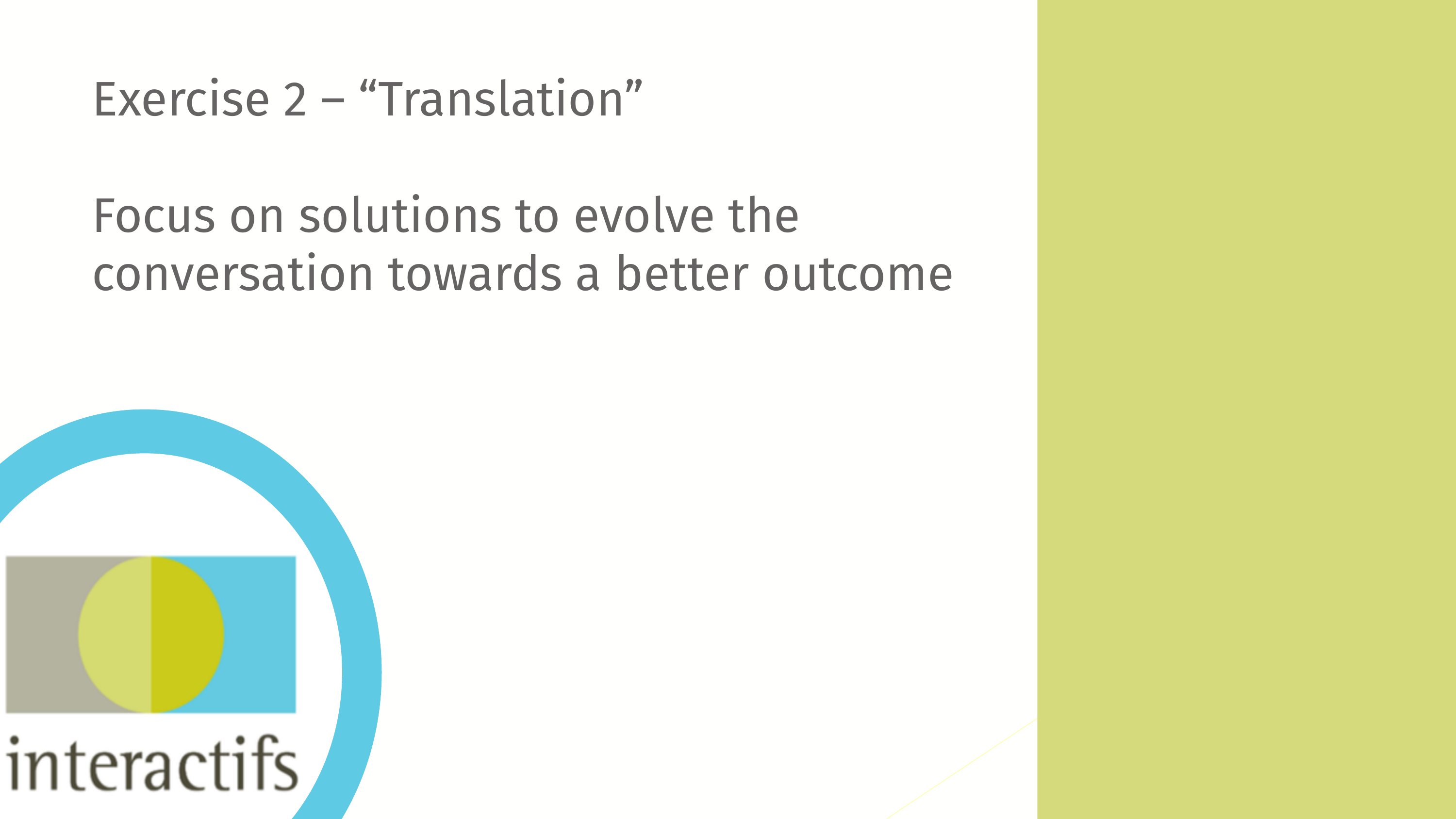

Exercise 2 – “Translation”

Focus on solutions to evolve the conversation towards a better outcome